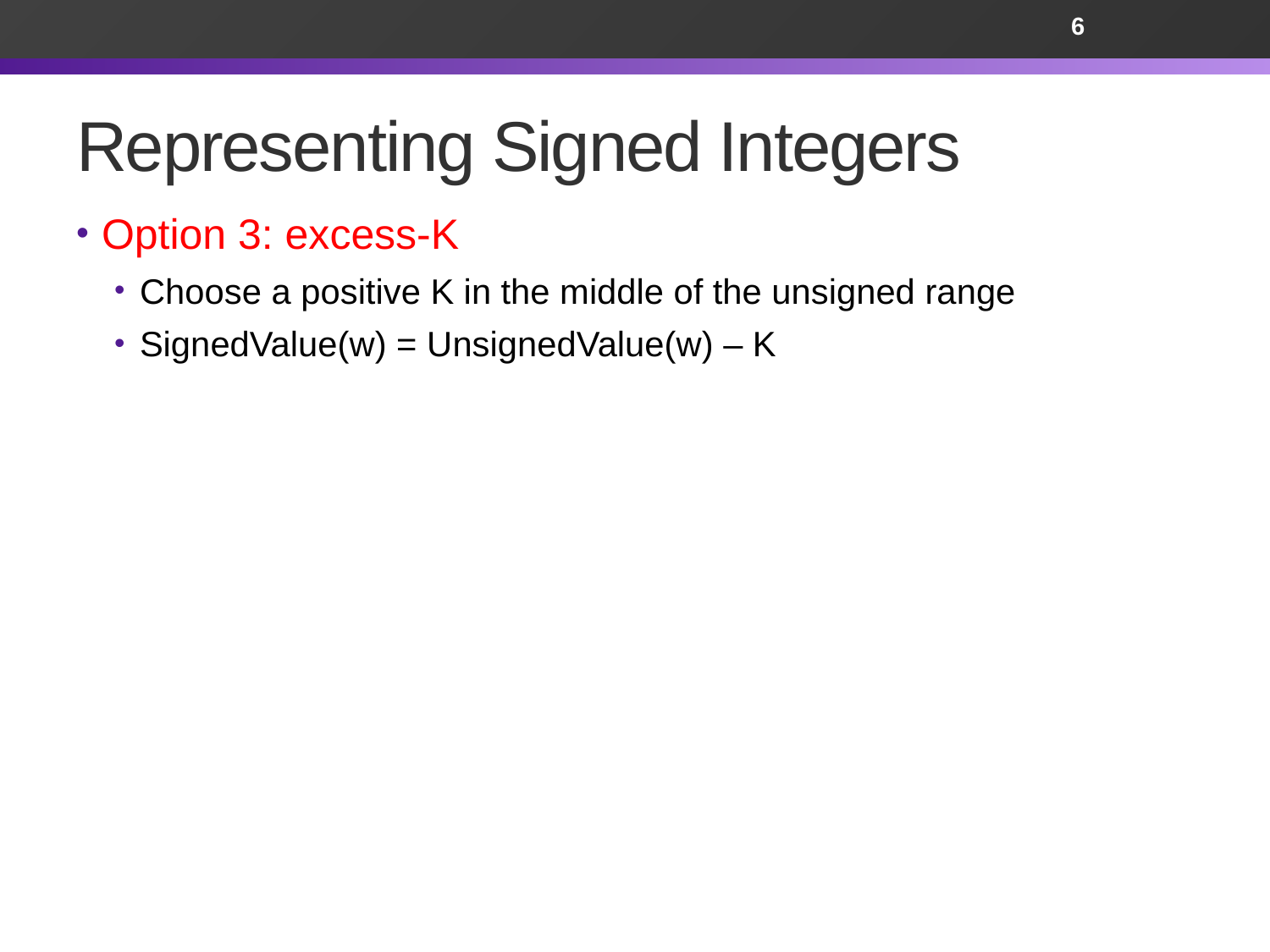

6
# Representing Signed Integers
Option 3: excess-K
Choose a positive K in the middle of the unsigned range
SignedValue(w) = UnsignedValue(w) – K